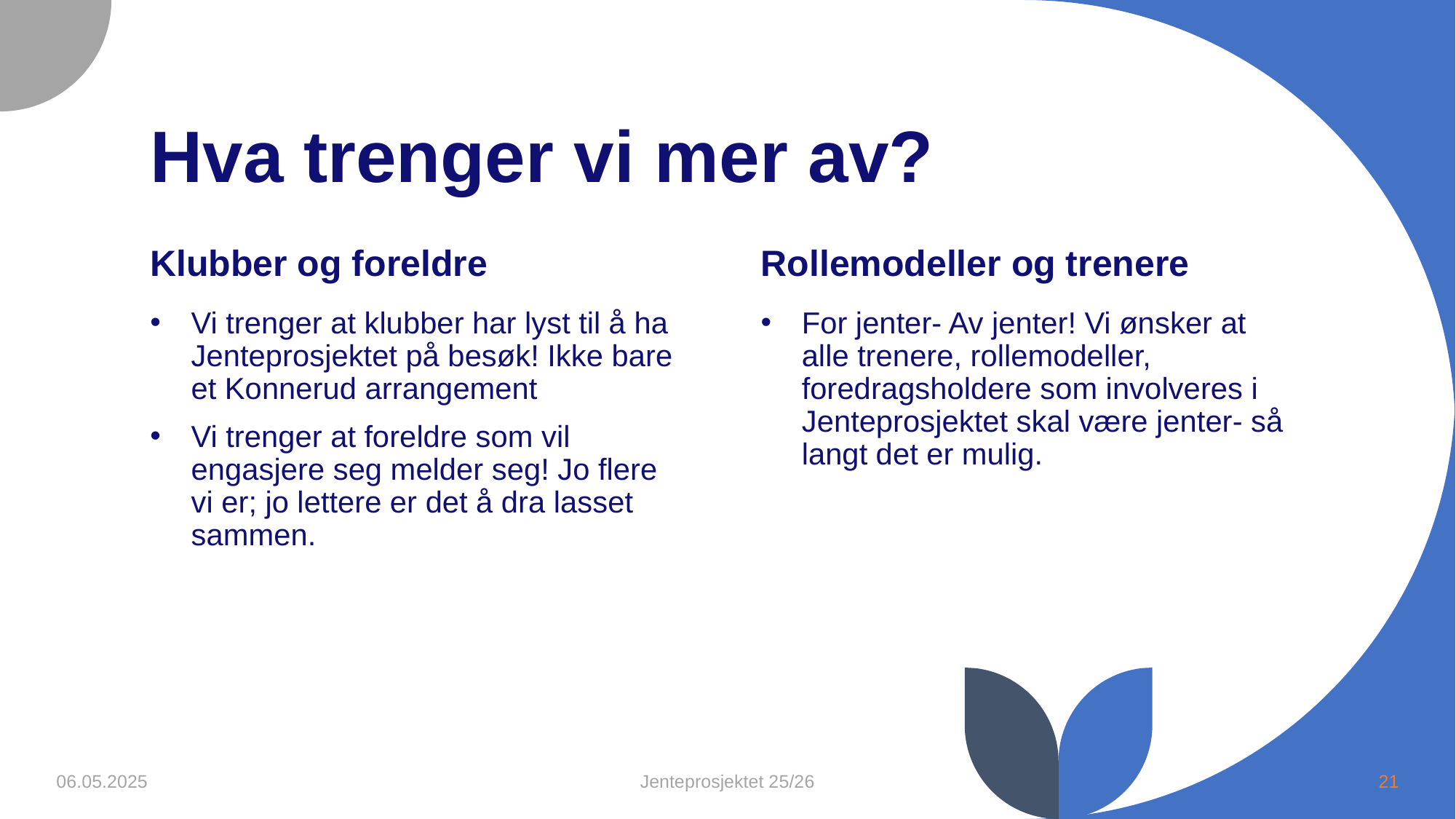

# Hva trenger vi mer av?
Klubber og foreldre
Rollemodeller og trenere
Vi trenger at klubber har lyst til å ha Jenteprosjektet på besøk! Ikke bare et Konnerud arrangement
Vi trenger at foreldre som vil engasjere seg melder seg! Jo flere vi er; jo lettere er det å dra lasset sammen.

For jenter- Av jenter! Vi ønsker at alle trenere, rollemodeller, foredragsholdere som involveres i Jenteprosjektet skal være jenter- så langt det er mulig.

06.05.2025
Jenteprosjektet 25/26
21